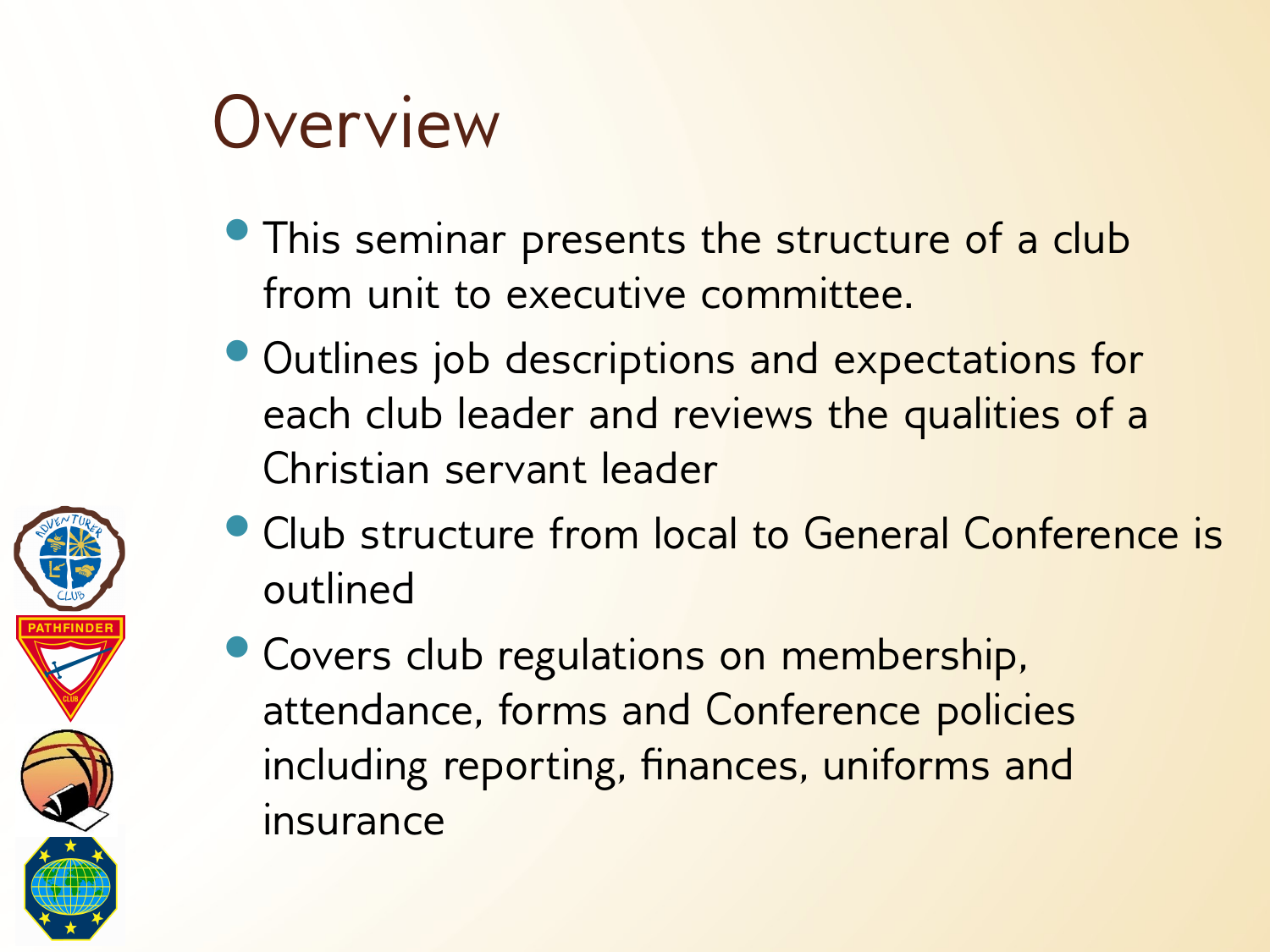

# Overview
This seminar presents the structure of a club from unit to executive committee.
Outlines job descriptions and expectations for each club leader and reviews the qualities of a Christian servant leader
Club structure from local to General Conference is outlined
Covers club regulations on membership, attendance, forms and Conference policies including reporting, finances, uniforms and insurance